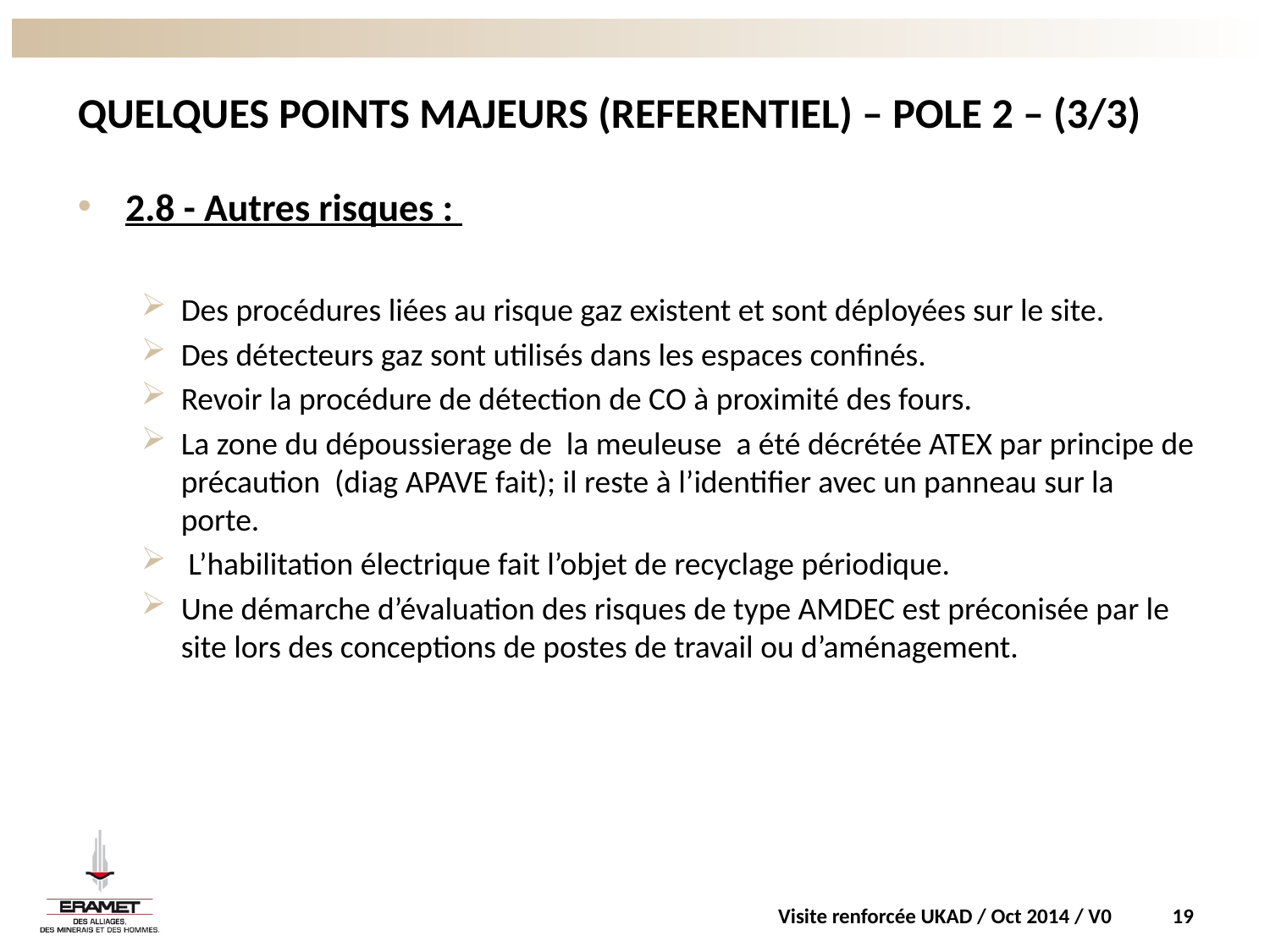

# QUELQUES POINTS MAJEURS (REFERENTIEL) – POLE 2 – (3/3)
2.8 - Autres risques :

Des procédures liées au risque gaz existent et sont déployées sur le site.
Des détecteurs gaz sont utilisés dans les espaces confinés.
Revoir la procédure de détection de CO à proximité des fours.
La zone du dépoussierage de  la meuleuse  a été décrétée ATEX par principe de précaution  (diag APAVE fait); il reste à l’identifier avec un panneau sur la porte.
 L’habilitation électrique fait l’objet de recyclage périodique.
Une démarche d’évaluation des risques de type AMDEC est préconisée par le site lors des conceptions de postes de travail ou d’aménagement.
Visite renforcée UKAD / Oct 2014 / V0
19